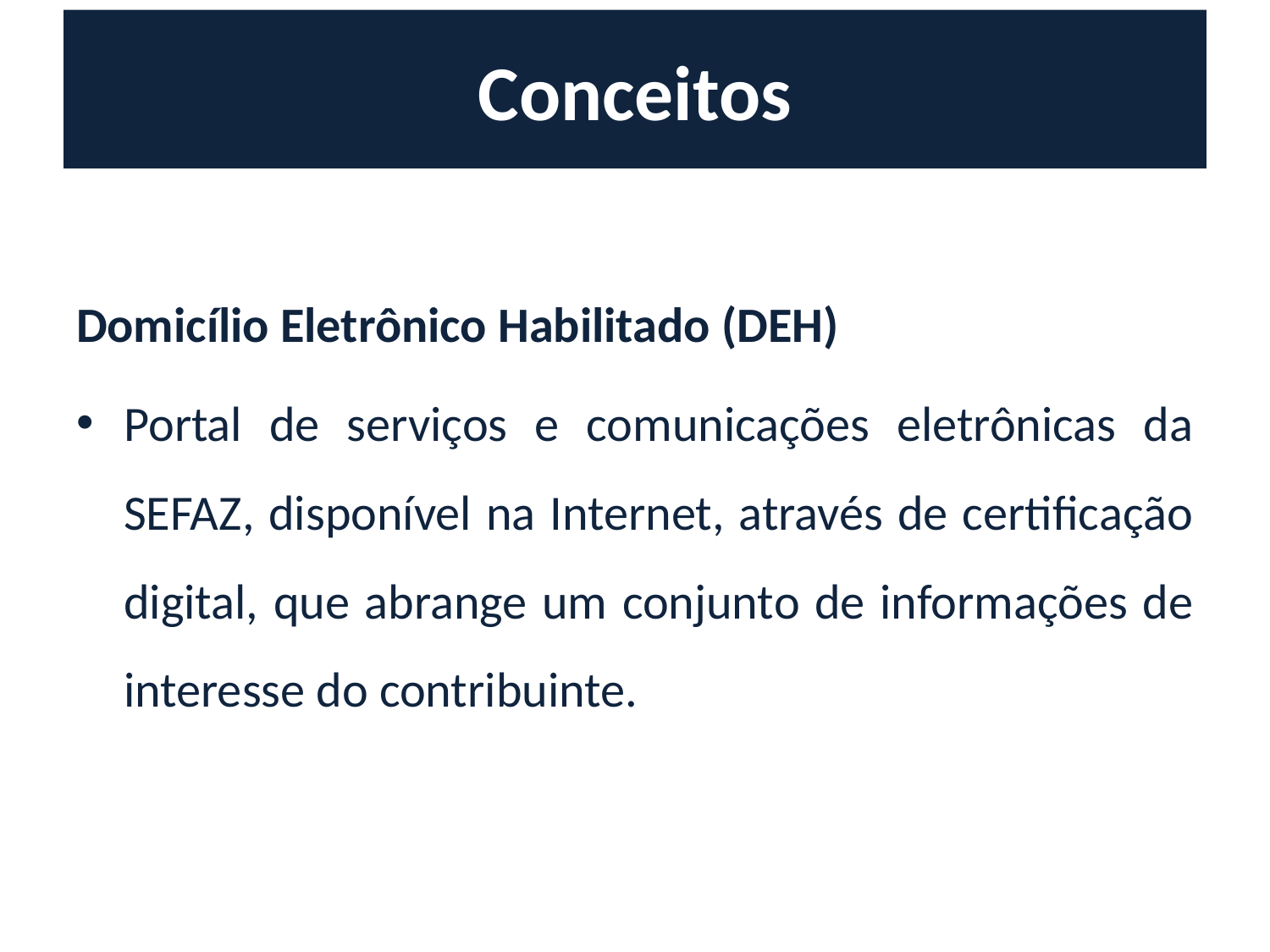

# Conceitos
Domicílio Eletrônico Habilitado (DEH)
Portal de serviços e comunicações eletrônicas da SEFAZ, disponível na Internet, através de certificação digital, que abrange um conjunto de informações de interesse do contribuinte.